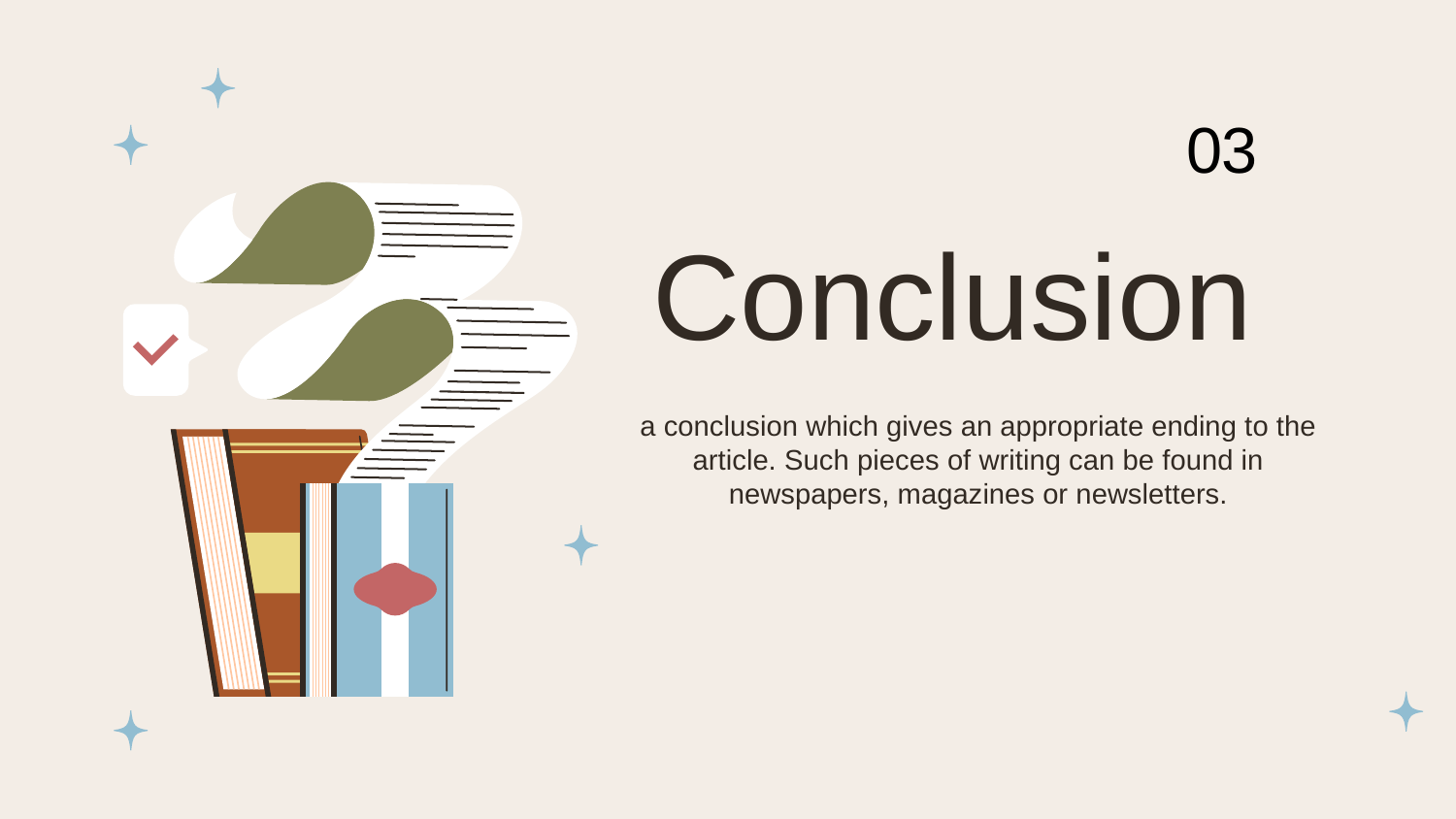

03
Conclusion
# a conclusion which gives an appropriate ending to the article. Such pieces of writing can be found in newspapers, magazines or newsletters.